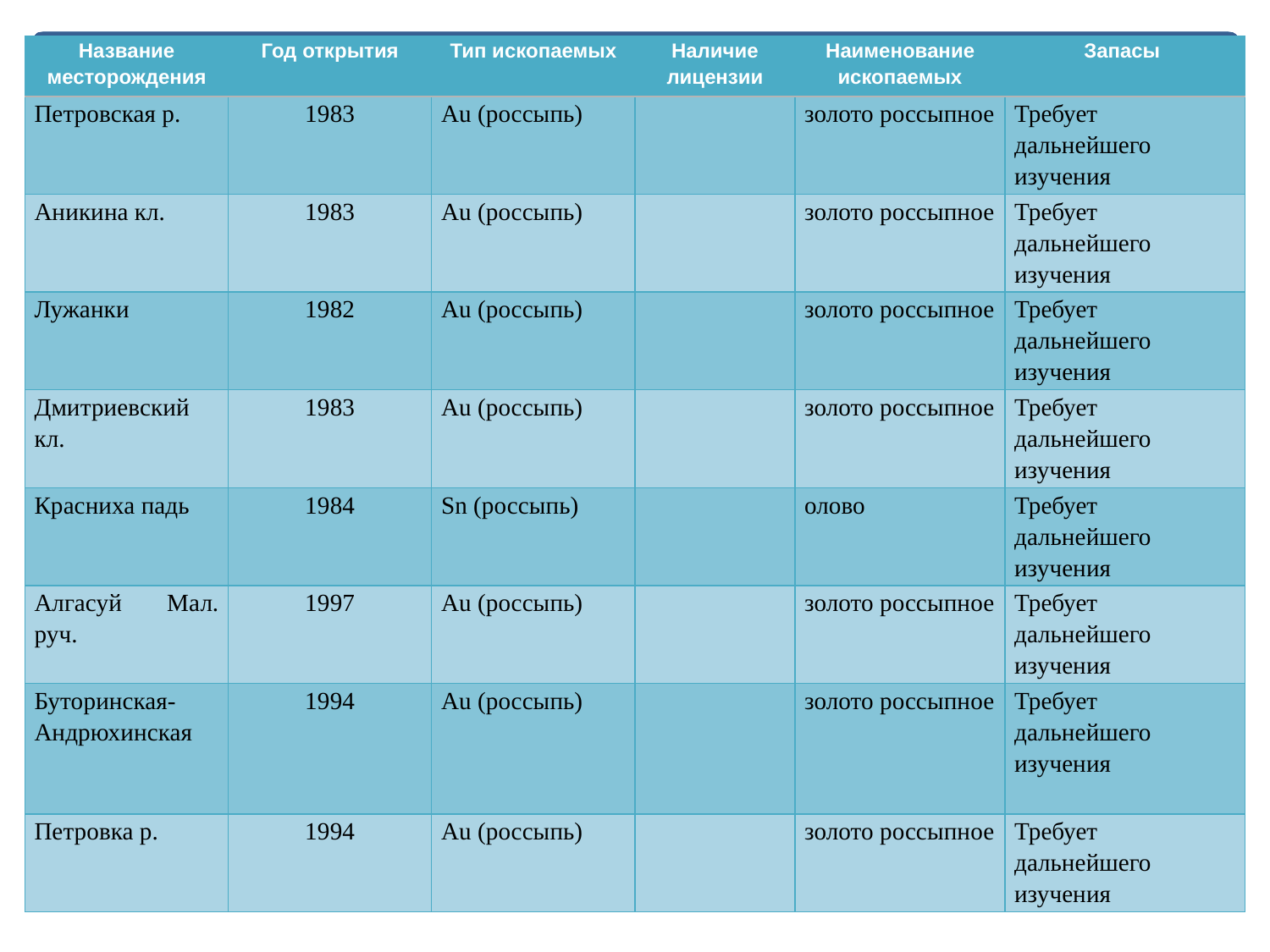

| Название месторождения | Год открытия | Тип ископаемых | Наличие лицензии | Наименование ископаемых | Запасы |
| --- | --- | --- | --- | --- | --- |
| Петровская р. | 1983 | Au (россыпь) |  | золото россыпное | Требует дальнейшего изучения |
| Аникина кл. | 1983 | Au (россыпь) |  | золото россыпное | Требует дальнейшего изучения |
| Лужанки | 1982 | Au (россыпь) |  | золото россыпное | Требует дальнейшего изучения |
| Дмитриевский кл. | 1983 | Au (россыпь) |  | золото россыпное | Требует дальнейшего изучения |
| Красниха падь | 1984 | Sn (россыпь) |  | олово | Требует дальнейшего изучения |
| Алгасуй Мал. руч. | 1997 | Au (россыпь) |  | золото россыпное | Требует дальнейшего изучения |
| Буторинская-Андрюхинская | 1994 | Au (россыпь) |  | золото россыпное | Требует дальнейшего изучения |
| Петровка р. | 1994 | Au (россыпь) |  | золото россыпное | Требует дальнейшего изучения |
#
15